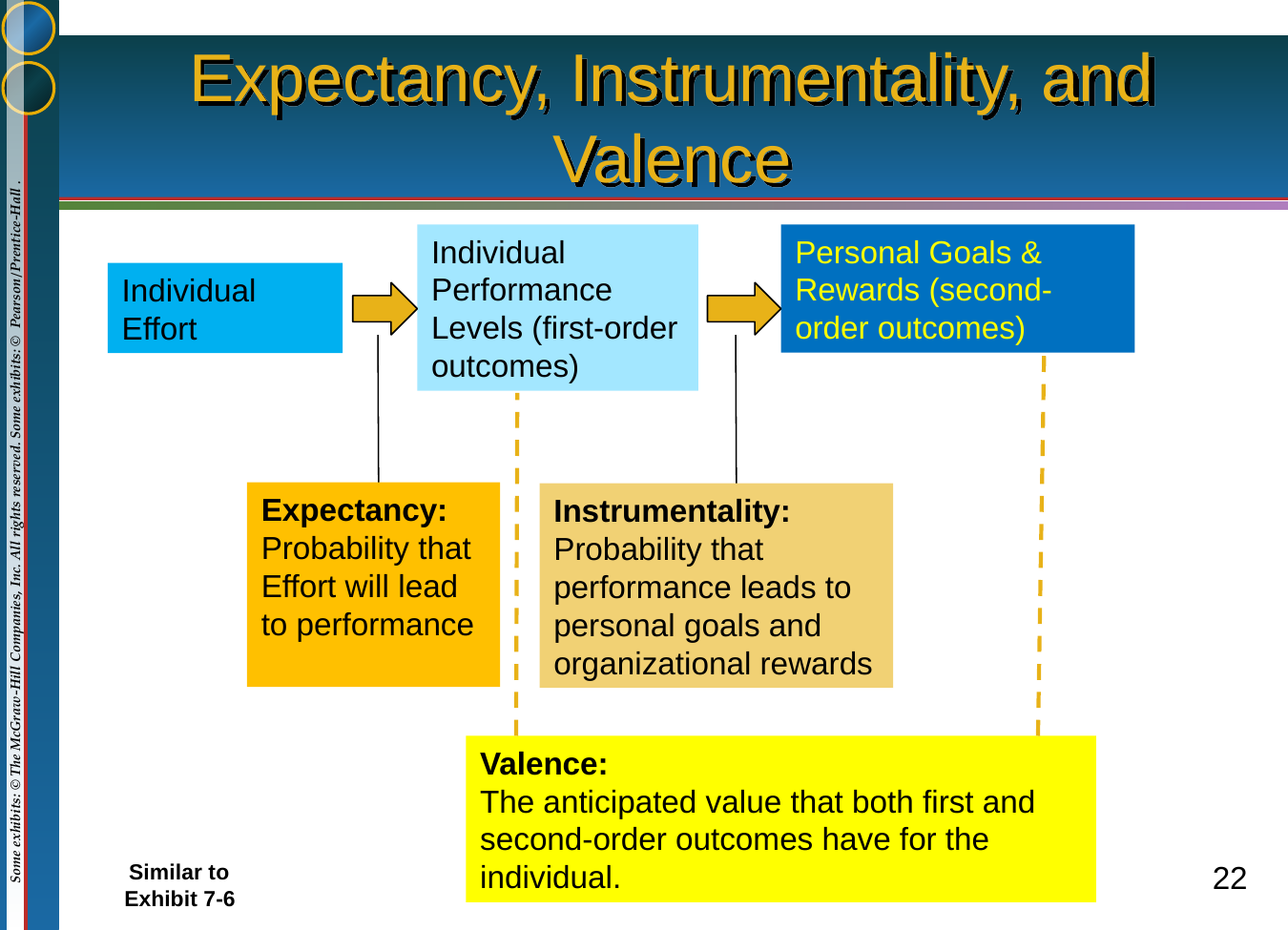

# Expectancy, Instrumentality, and Valence
Individual Performance Levels (first-order outcomes)
Personal Goals & Rewards (second-order outcomes)
Individual Effort

Expectancy:
Probability that Effort will lead to performance

Instrumentality:  Probability that performance leads to personal goals and organizational rewards
Valence:
The anticipated value that both first and second-order outcomes have for the individual.
Similar to  Exhibit 7-6